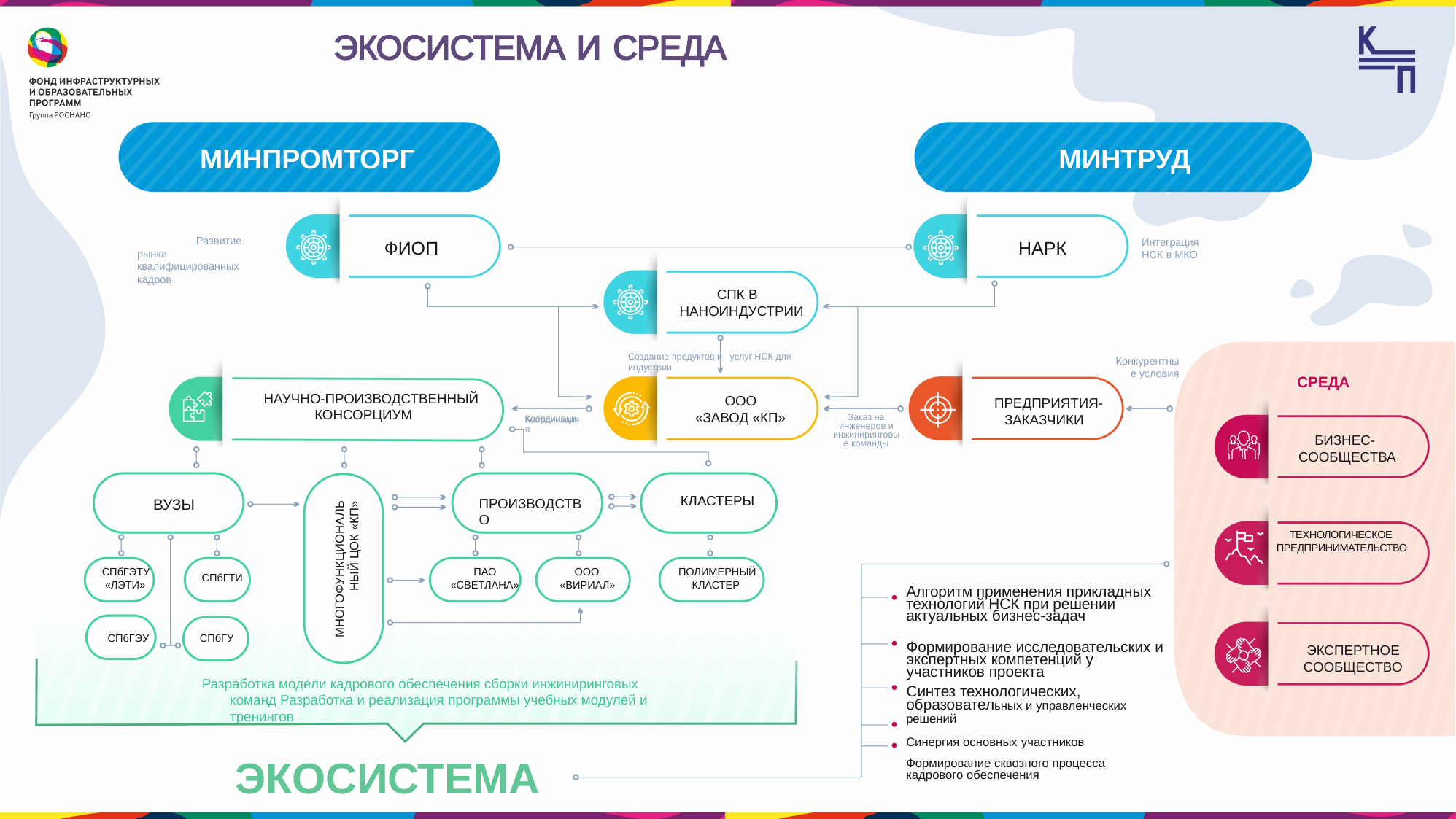

ЭКОСИСТЕМА И СРЕДА
МИНПРОМТОРГ
МИНТРУД
Развитие рынка квалифицированных кадров
Интеграция НСК в МКО
ФИОП
НАРК
СПК В НАНОИНДУСТРИИ
Создание продуктов и   услуг НСК для индустрии
Конкурентные условия
СРЕДА
НАУЧНО-ПРОИЗВОДСТВЕННЫЙ КОНСОРЦИУМ
ООО
«ЗАВОД «КП»
ПРЕДПРИЯТИЯ- ЗАКАЗЧИКИ
Координация
Заказ на инженеров и инжиниринговые команды
БИЗНЕС- СООБЩЕСТВА
КЛАСТЕРЫ
ВУЗЫ
МНОГОФУНКЦИОНАЛЬНЫЙ ЦОК «КП»
ПРОИЗВОДСТВО
ТЕХНОЛОГИЧЕСКОЕ ПРЕДПРИНИМАТЕЛЬСТВО
СПбГЭТУ
«ЛЭТИ»
ПАО
«СВЕТЛАНА»
ООО
«ВИРИАЛ»
ПОЛИМЕРНЫЙ КЛАСТЕР
СПбГТИ
Алгоритм применения прикладных технологий НСК при решении актуальных бизнес-задач

Формирование исследовательских и экспертных компетенций у участников проекта
Синтез технологических, образовательных и управленческих решений
Синергия основных участников
Формирование сквозного процесса кадрового обеспечения
СПбГЭУ
СПбГУ
ЭКСПЕРТНОЕ СООБЩЕСТВО
Разработка модели кадрового обеспечения сборки инжиниринговых команд Разработка и реализация программы учебных модулей и тренингов
ЭКОСИСТЕМА